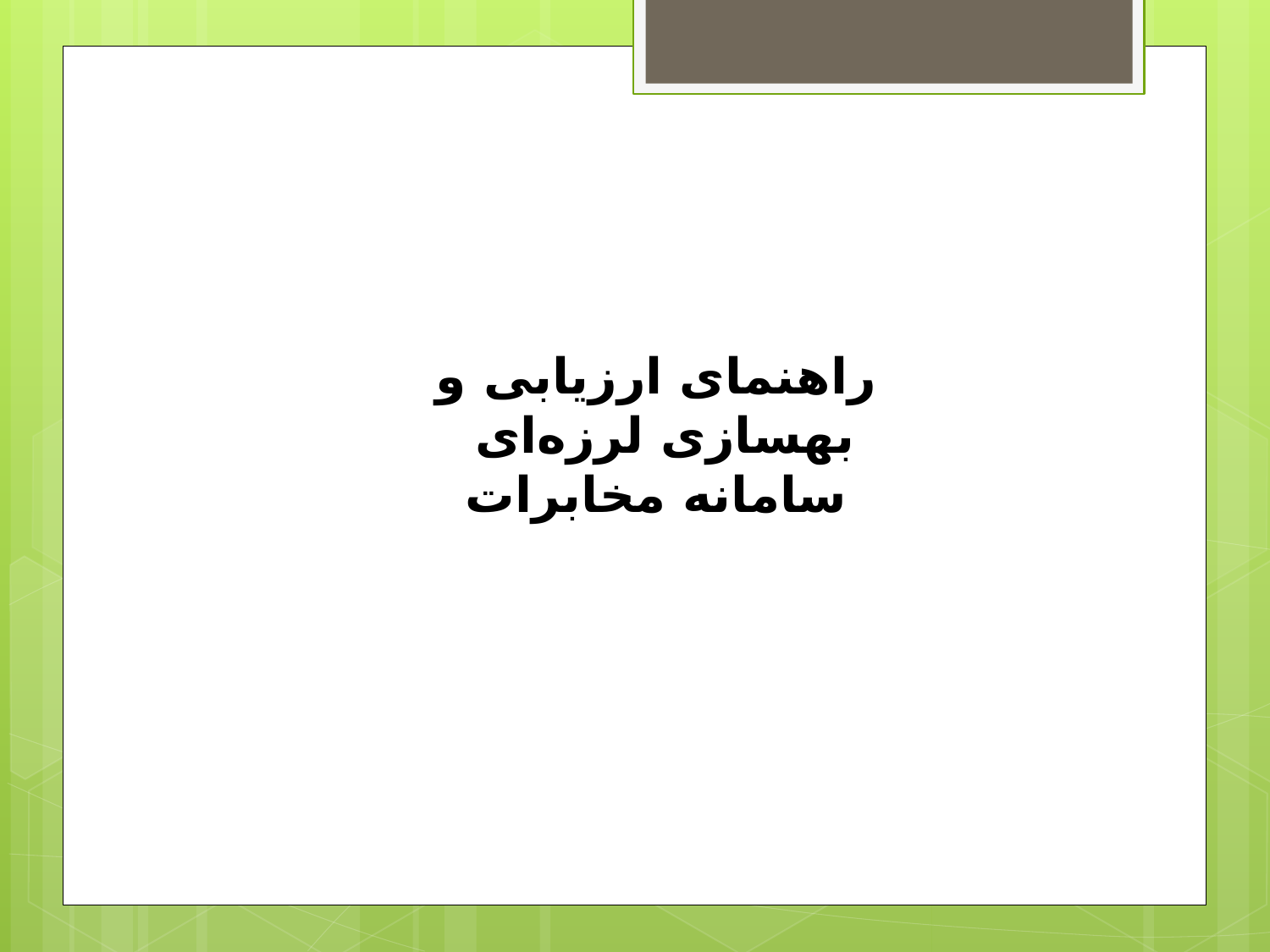

راهنمای ارزیابی و بهسازی لرزه‌ای
سامانه مخابرات